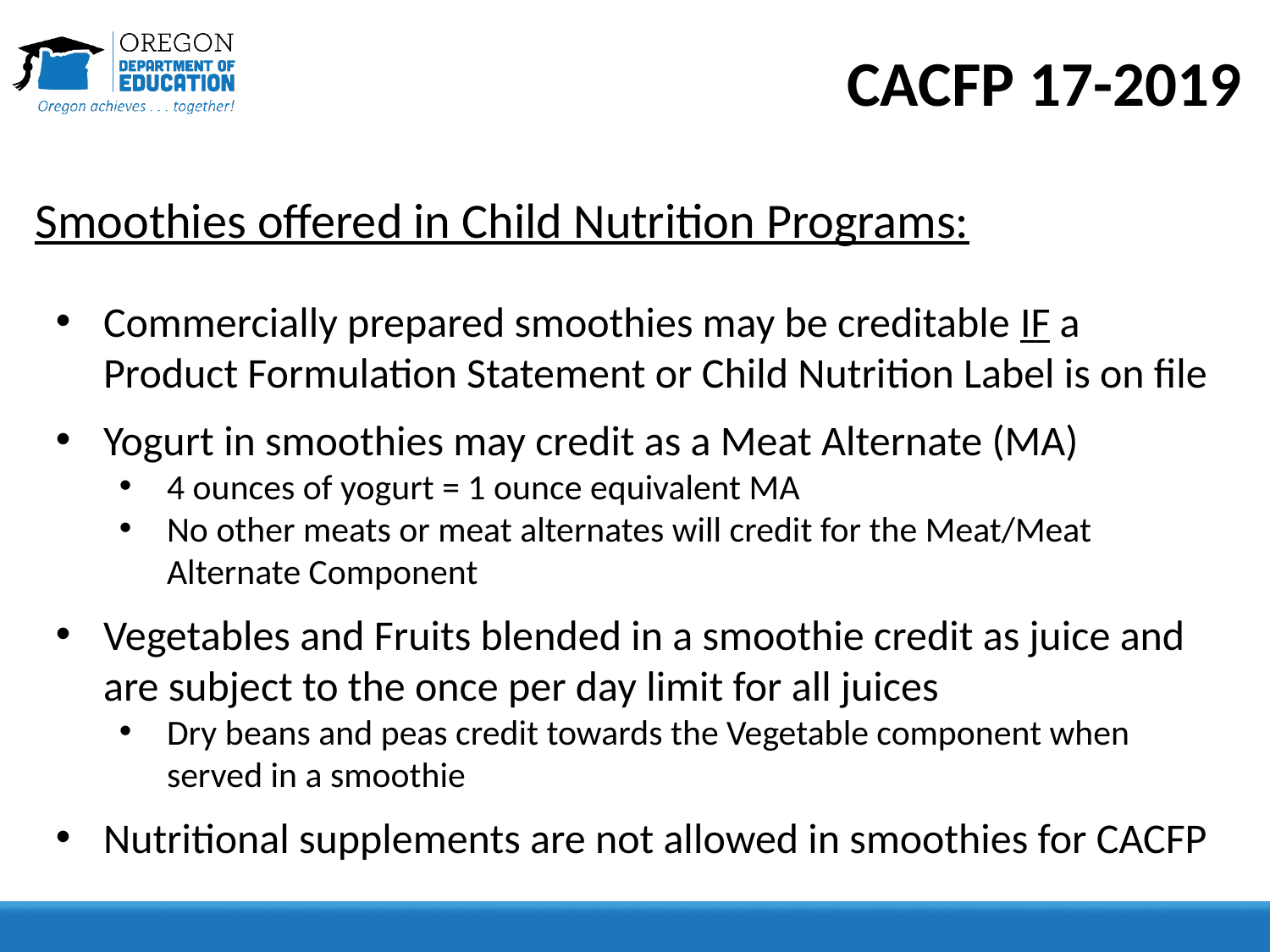

# CACFP 17-2019
Smoothies offered in Child Nutrition Programs:

Commercially prepared smoothies may be creditable IF a Product Formulation Statement or Child Nutrition Label is on file

Yogurt in smoothies may credit as a Meat Alternate (MA)
4 ounces of yogurt = 1 ounce equivalent MA
No other meats or meat alternates will credit for the Meat/Meat Alternate Component

Vegetables and Fruits blended in a smoothie credit as juice and are subject to the once per day limit for all juices
Dry beans and peas credit towards the Vegetable component when served in a smoothie

Nutritional supplements are not allowed in smoothies for CACFP